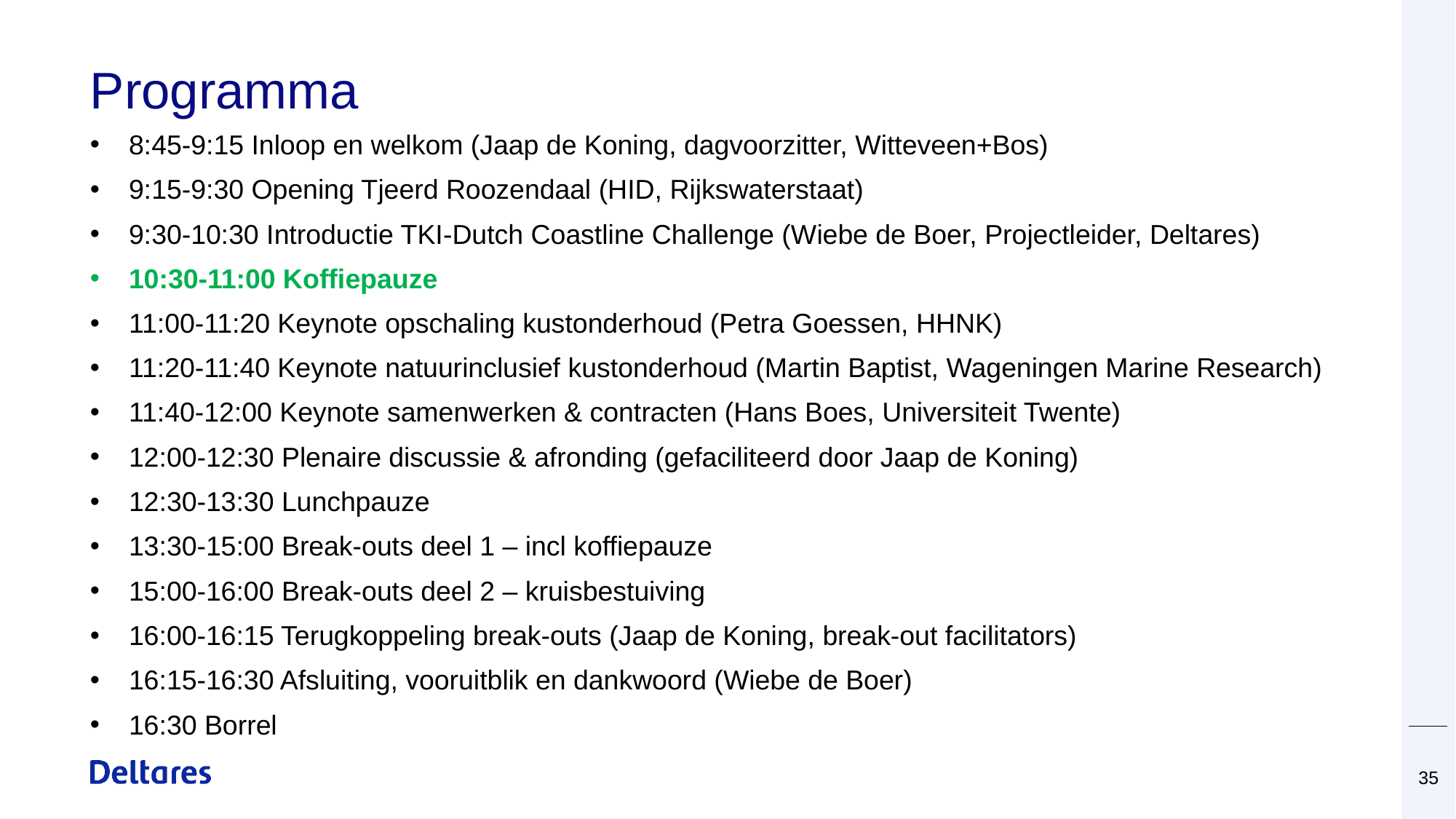

# Programma
8:45-9:15 Inloop en welkom (Jaap de Koning, dagvoorzitter, Witteveen+Bos)
9:15-9:30 Opening Tjeerd Roozendaal (HID, Rijkswaterstaat)
9:30-10:30 Introductie TKI-Dutch Coastline Challenge (Wiebe de Boer, Projectleider, Deltares)
10:30-11:00 Koffiepauze
11:00-11:20 Keynote opschaling kustonderhoud (Petra Goessen, HHNK)
11:20-11:40 Keynote natuurinclusief kustonderhoud (Martin Baptist, Wageningen Marine Research)
11:40-12:00 Keynote samenwerken & contracten (Hans Boes, Universiteit Twente)
12:00-12:30 Plenaire discussie & afronding (gefaciliteerd door Jaap de Koning)
12:30-13:30 Lunchpauze
13:30-15:00 Break-outs deel 1 – incl koffiepauze
15:00-16:00 Break-outs deel 2 – kruisbestuiving
16:00-16:15 Terugkoppeling break-outs (Jaap de Koning, break-out facilitators)
16:15-16:30 Afsluiting, vooruitblik en dankwoord (Wiebe de Boer)
16:30 Borrel

35